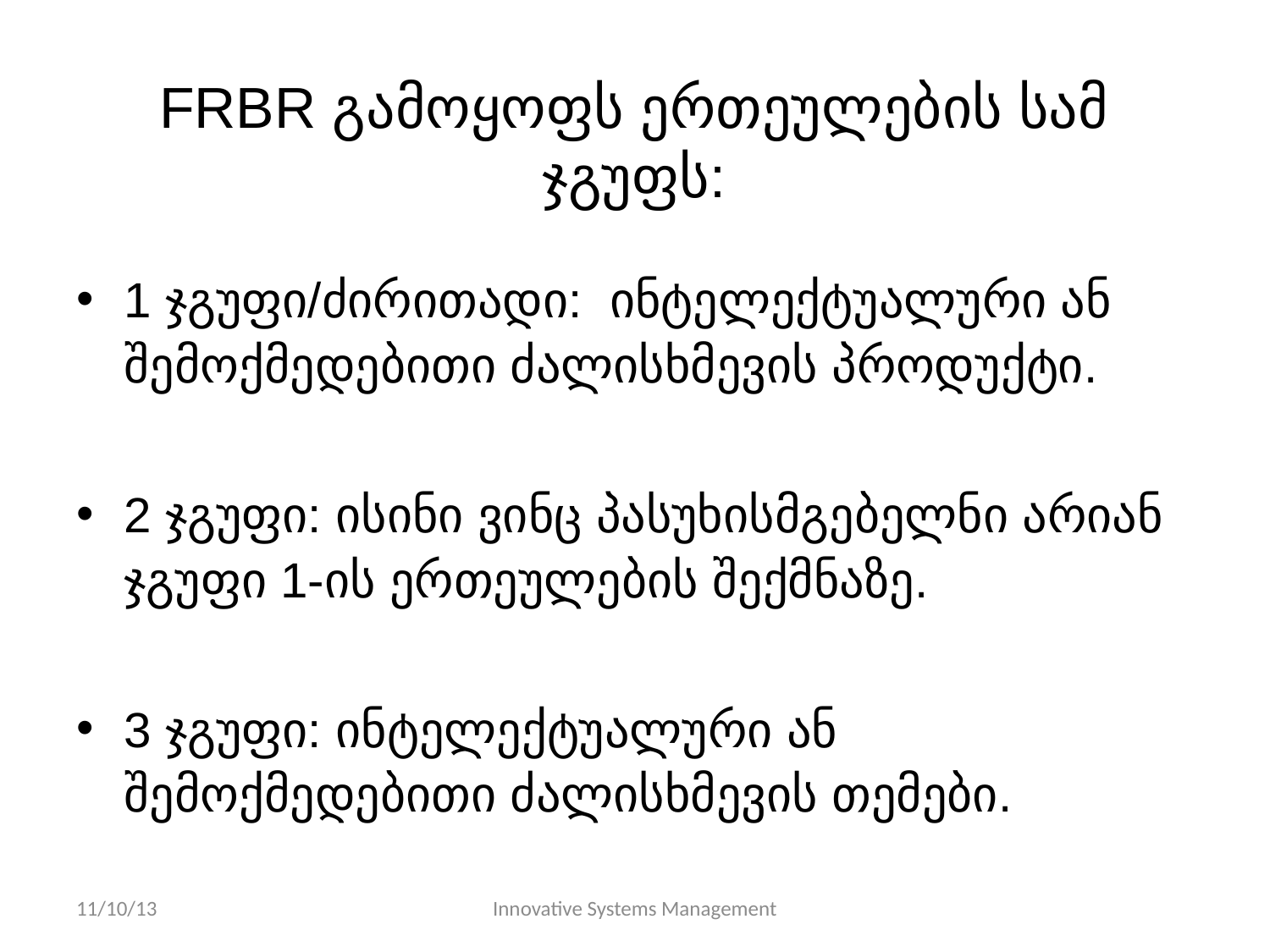

# FRBR გამოყოფს ერთეულების სამ ჯგუფს:
1 ჯგუფი/ძირითადი:  ინტელექტუალური ან შემოქმედებითი ძალისხმევის პროდუქტი.

2 ჯგუფი: ისინი ვინც პასუხისმგებელნი არიან ჯგუფი 1-ის ერთეულების შექმნაზე.

3 ჯგუფი: ინტელექტუალური ან შემოქმედებითი ძალისხმევის თემები.
11/10/13
Innovative Systems Management